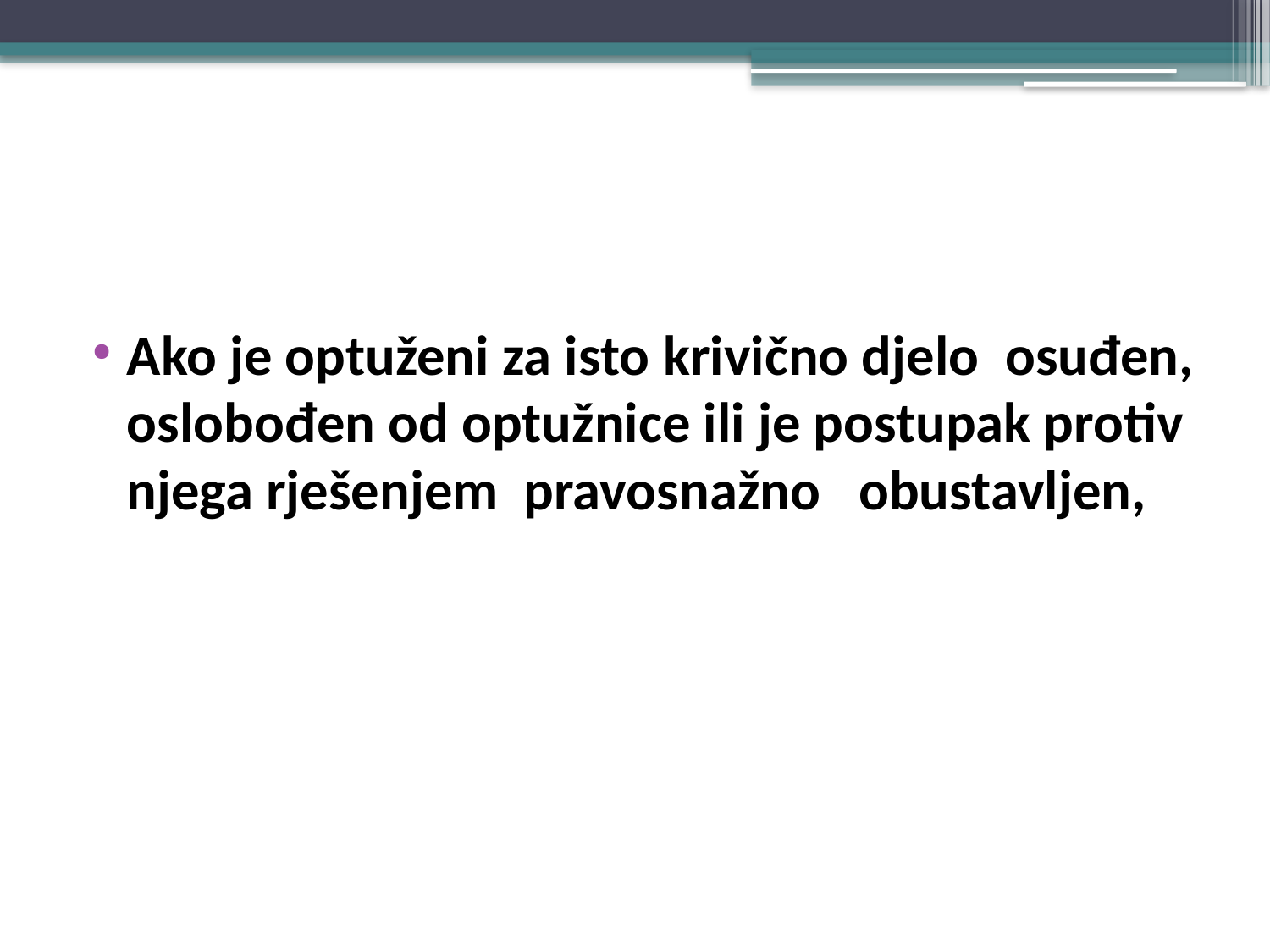

#
Ako je optuženi za isto krivično djelo  osuđen, oslobođen od optužnice ili je postupak protiv njega rješenjem  pravosnažno   obustavljen,